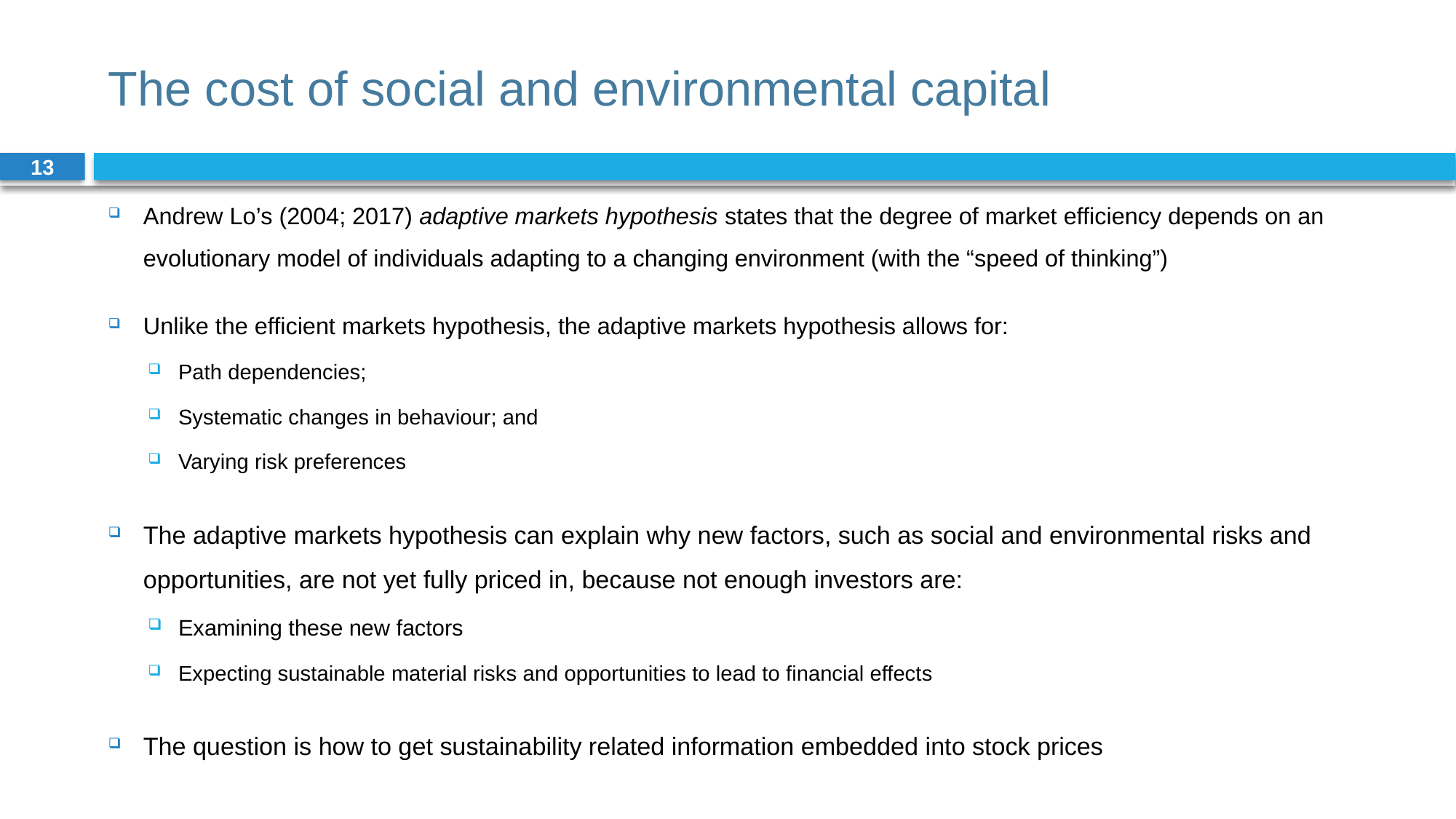

# The cost of social and environmental capital
13
Andrew Lo’s (2004; 2017) adaptive markets hypothesis states that the degree of market efficiency depends on an evolutionary model of individuals adapting to a changing environment (with the “speed of thinking”)

Unlike the efficient markets hypothesis, the adaptive markets hypothesis allows for:
Path dependencies;
Systematic changes in behaviour; and
Varying risk preferences

The adaptive markets hypothesis can explain why new factors, such as social and environmental risks and opportunities, are not yet fully priced in, because not enough investors are:
Examining these new factors
Expecting sustainable material risks and opportunities to lead to financial effects

The question is how to get sustainability related information embedded into stock prices